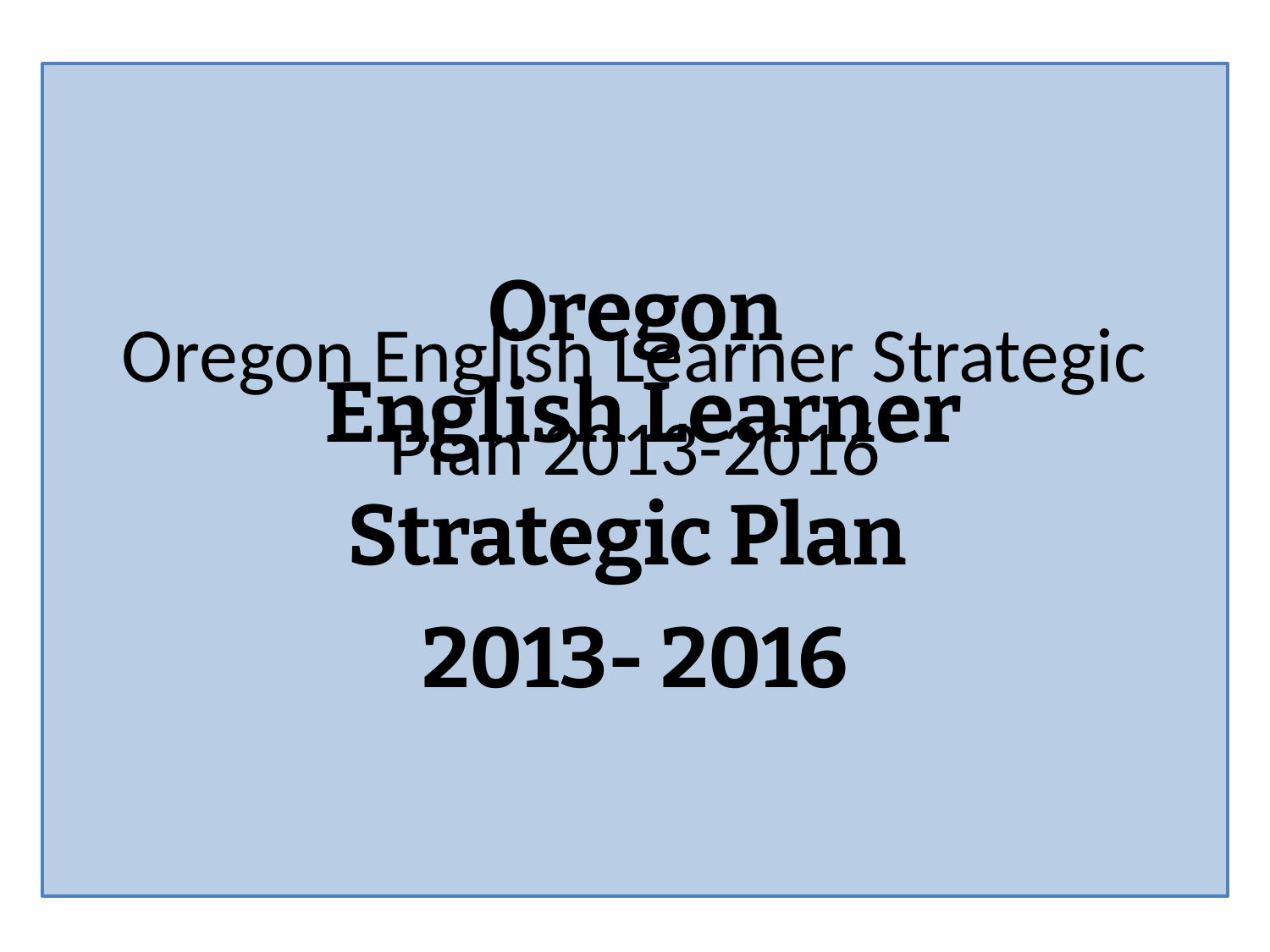

Oregon
English Learner
Strategic Plan
2013- 2016

# Oregon English Learner Strategic Plan 2013-2016